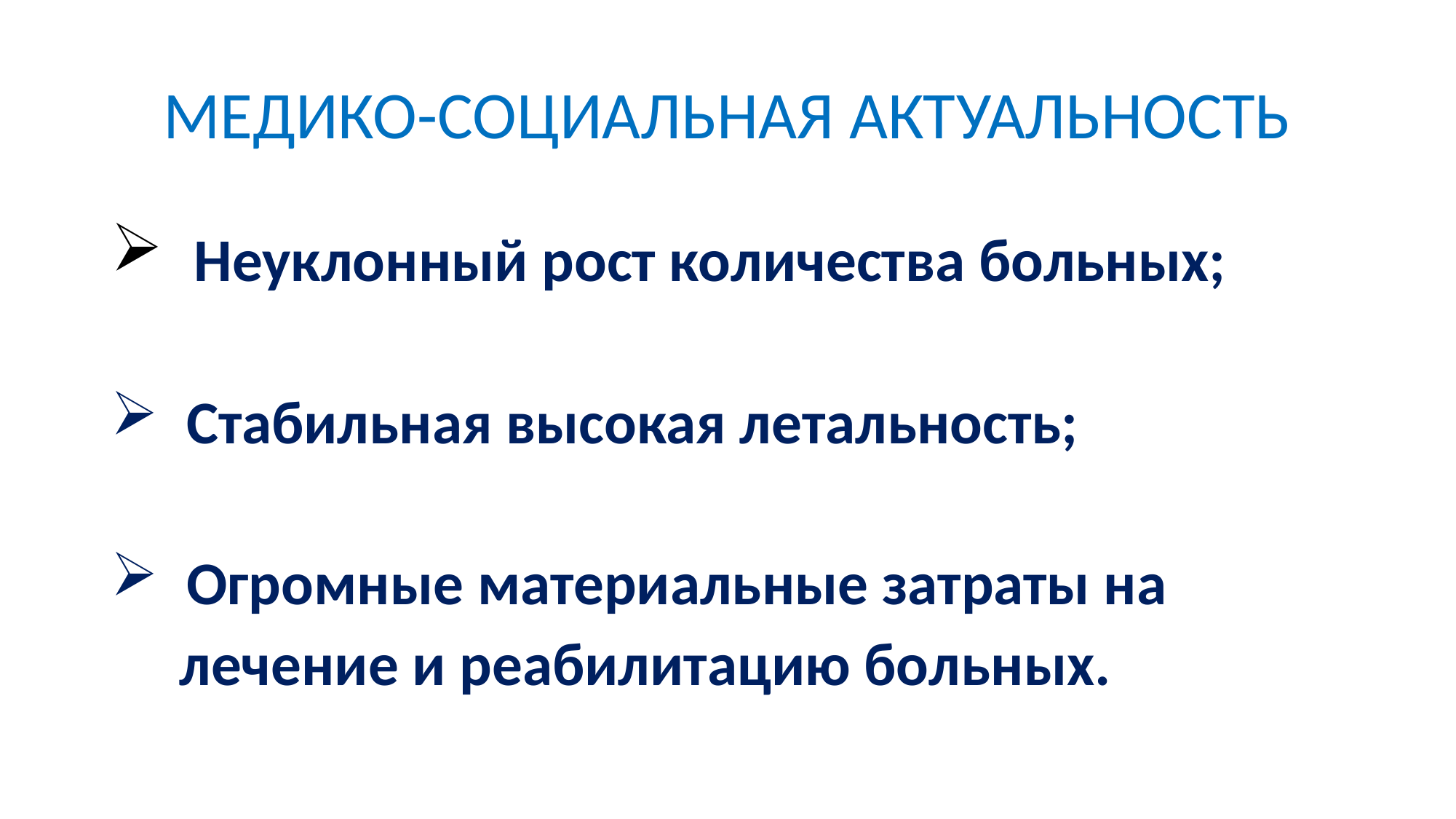

# МЕДИКО-СОЦИАЛЬНАЯ АКТУАЛЬНОСТЬ
  Неуклонный рост количества больных;

  Стабильная высокая летальность;

  Огромные материальные затраты на
     лечение и реабилитацию больных.